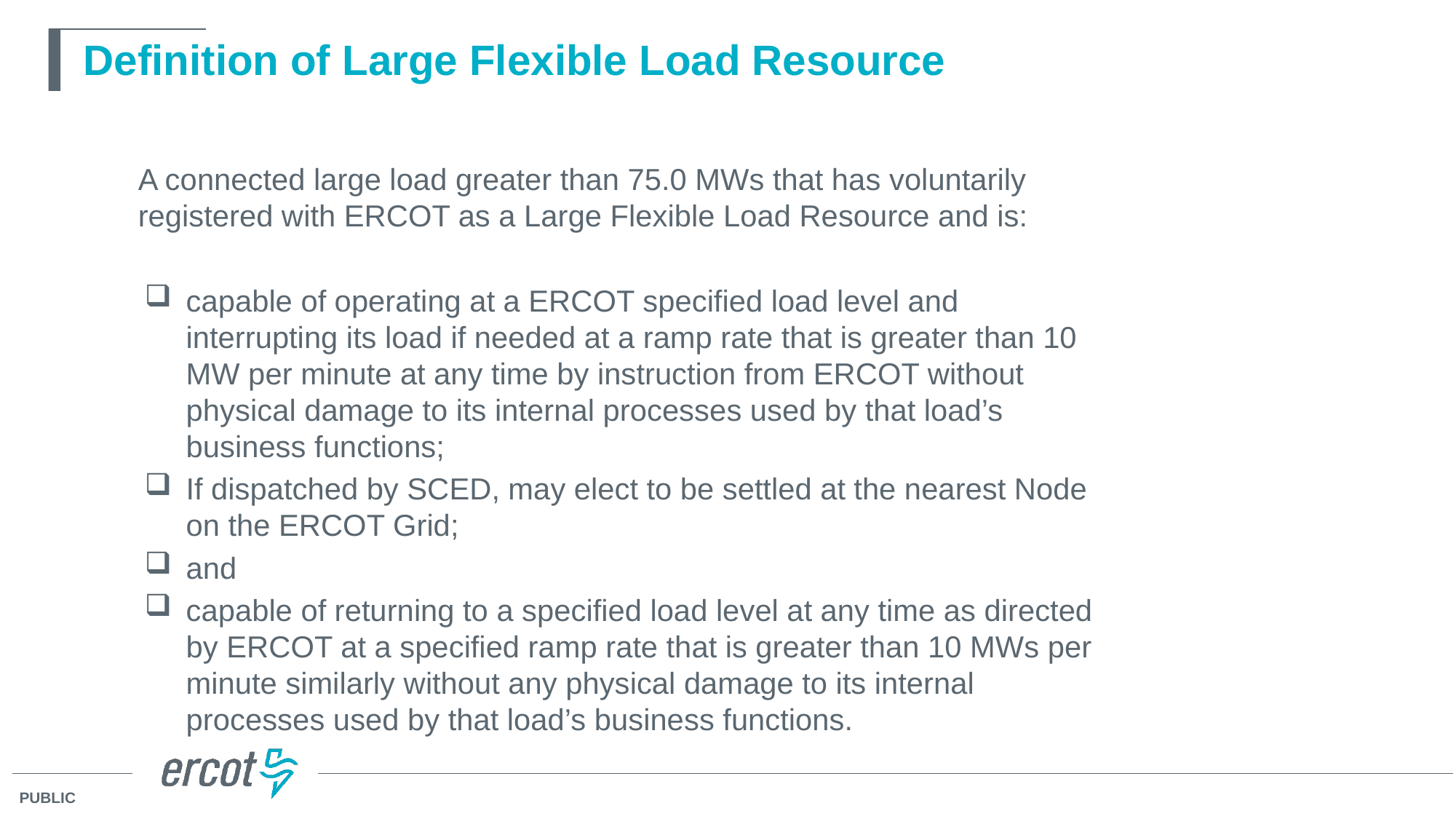

# Definition of Large Flexible Load Resource
A connected large load greater than 75.0 MWs that has voluntarily registered with ERCOT as a Large Flexible Load Resource and is:

capable of operating at a ERCOT specified load level and interrupting its load if needed at a ramp rate that is greater than 10 MW per minute at any time by instruction from ERCOT without physical damage to its internal processes used by that load’s business functions;
If dispatched by SCED, may elect to be settled at the nearest Node on the ERCOT Grid;
and
capable of returning to a specified load level at any time as directed by ERCOT at a specified ramp rate that is greater than 10 MWs per minute similarly without any physical damage to its internal processes used by that load’s business functions.